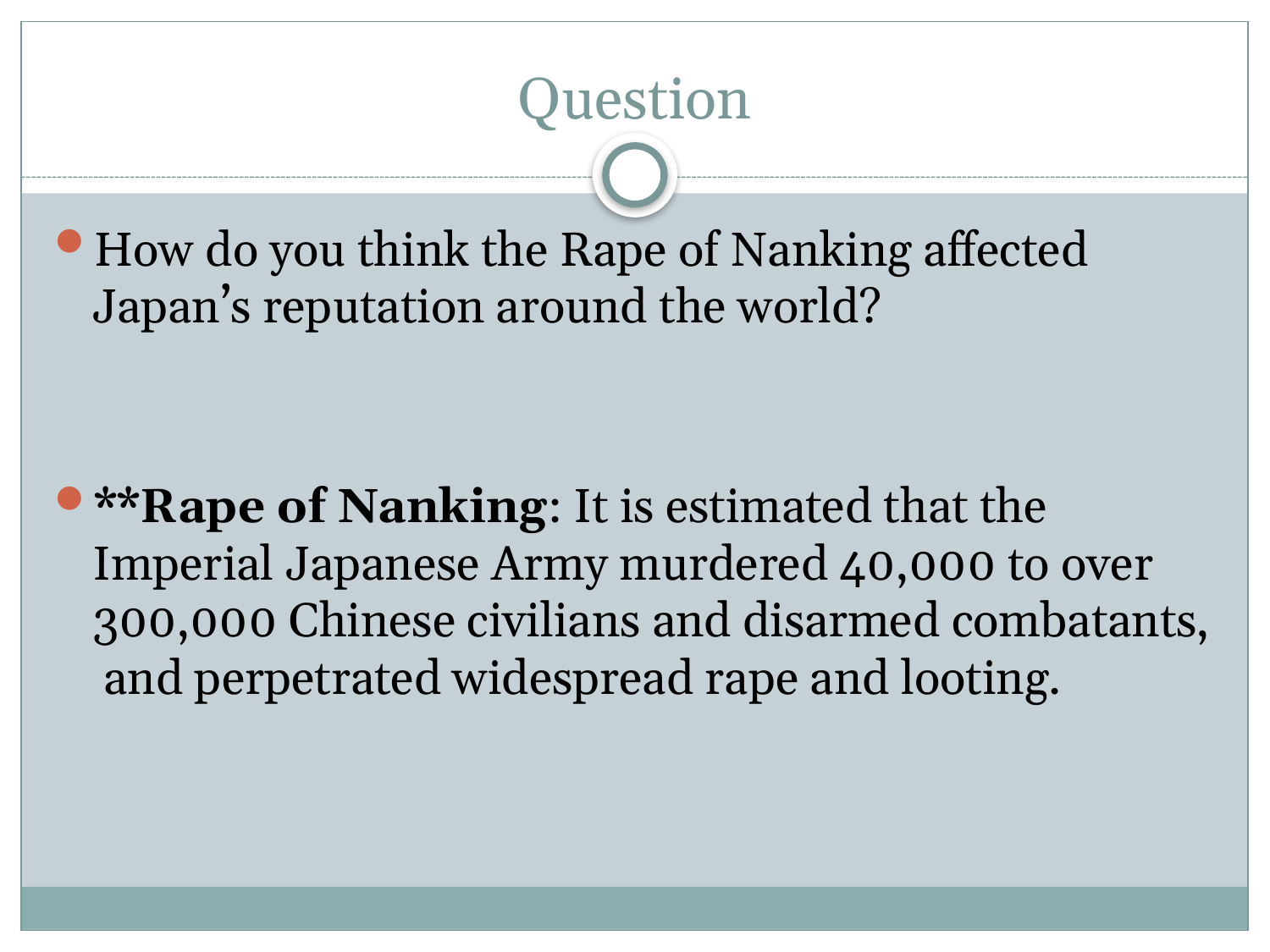

# Question
How do you think the Rape of Nanking affected Japan’s reputation around the world?

**Rape of Nanking: It is estimated that the Imperial Japanese Army murdered 40,000 to over 300,000 Chinese civilians and disarmed combatants,  and perpetrated widespread rape and looting.